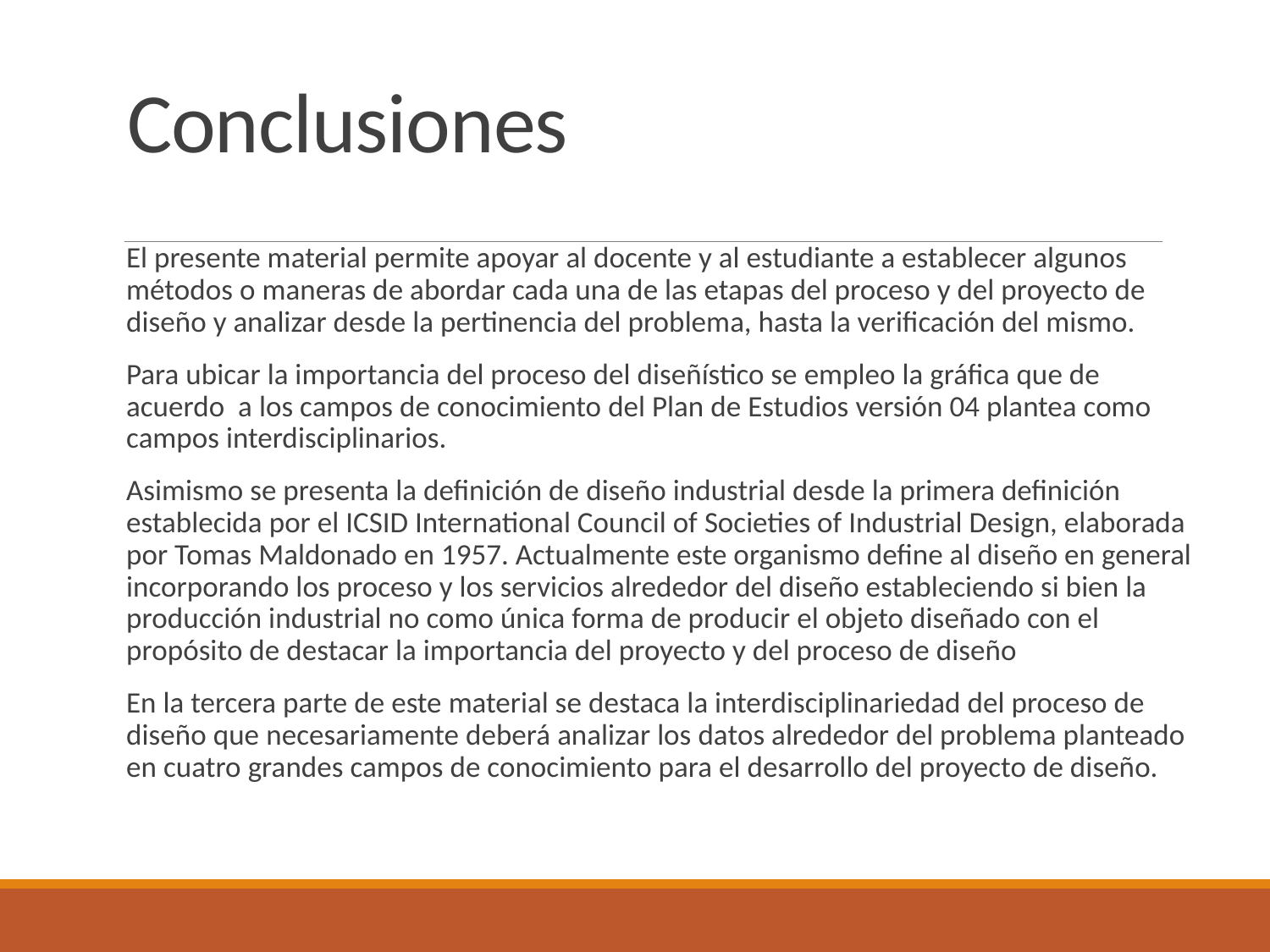

# Conclusiones
El presente material permite apoyar al docente y al estudiante a establecer algunos métodos o maneras de abordar cada una de las etapas del proceso y del proyecto de diseño y analizar desde la pertinencia del problema, hasta la verificación del mismo.
Para ubicar la importancia del proceso del diseñístico se empleo la gráfica que de acuerdo  a los campos de conocimiento del Plan de Estudios versión 04 plantea como campos interdisciplinarios.
Asimismo se presenta la definición de diseño industrial desde la primera definición establecida por el ICSID International Council of Societies of Industrial Design, elaborada por Tomas Maldonado en 1957. Actualmente este organismo define al diseño en general incorporando los proceso y los servicios alrededor del diseño estableciendo si bien la producción industrial no como única forma de producir el objeto diseñado con el propósito de destacar la importancia del proyecto y del proceso de diseño
En la tercera parte de este material se destaca la interdisciplinariedad del proceso de diseño que necesariamente deberá analizar los datos alrededor del problema planteado en cuatro grandes campos de conocimiento para el desarrollo del proyecto de diseño.